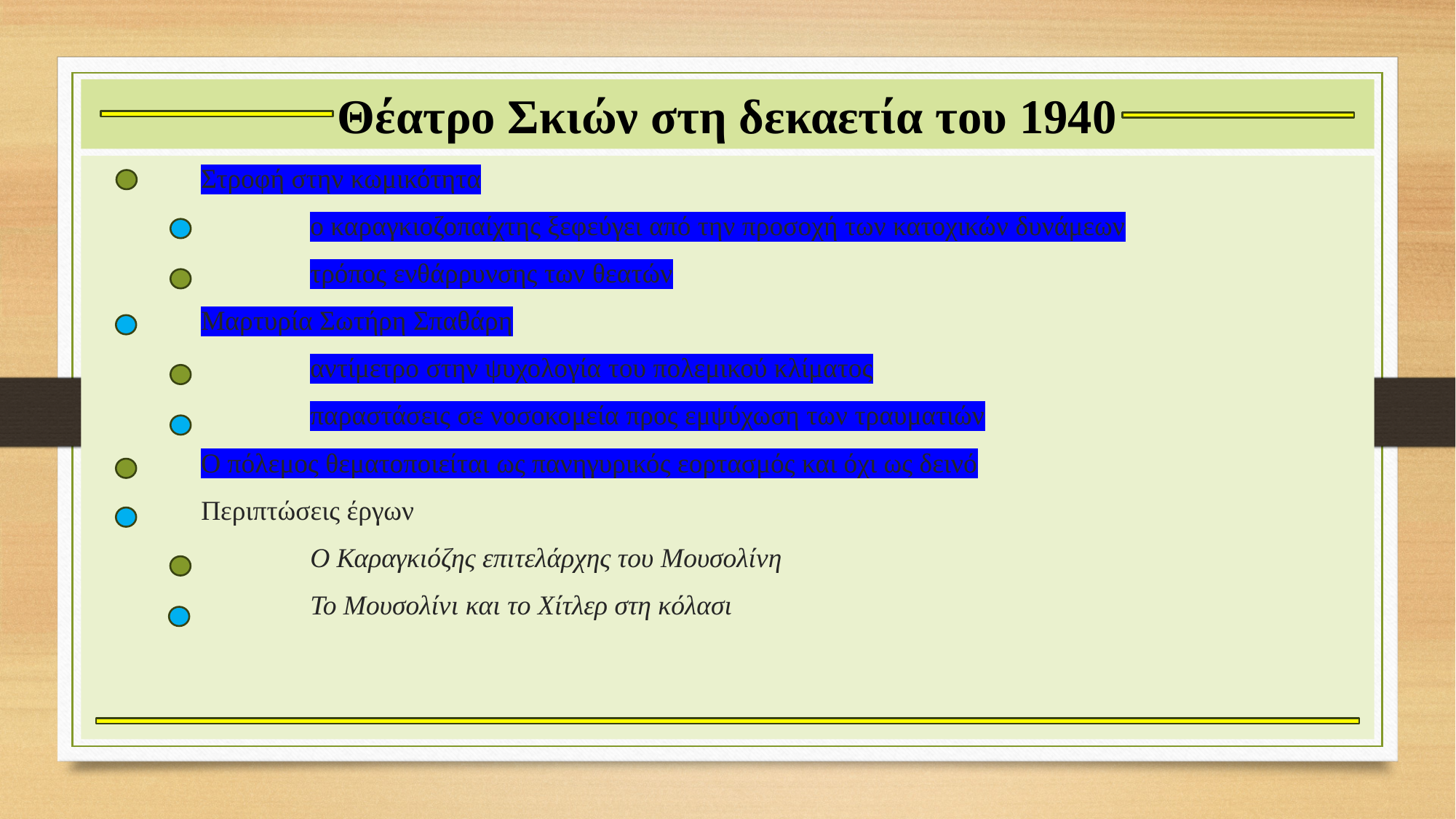

# Θέατρο Σκιών στη δεκαετία του 1940

	Στροφή στην κωμικότητα
		ο καραγκιοζοπαίχτης ξεφεύγει από την προσοχή των κατοχικών δυνάμεων
		τρόπος ενθάρρυνσης των θεατών
	Μαρτυρία Σωτήρη Σπαθάρη
		αντίμετρο στην ψυχολογία του πολεμικού κλίματος
		παραστάσεις σε νοσοκομεία προς εμψύχωση των τραυματιών
	Ο πόλεμος θεματοποιείται ως πανηγυρικός εορτασμός και όχι ως δεινό
	Περιπτώσεις έργων
		Ο Καραγκιόζης επιτελάρχης του Μουσολίνη
		Το Μουσολίνι και το Χίτλερ στη κόλασι